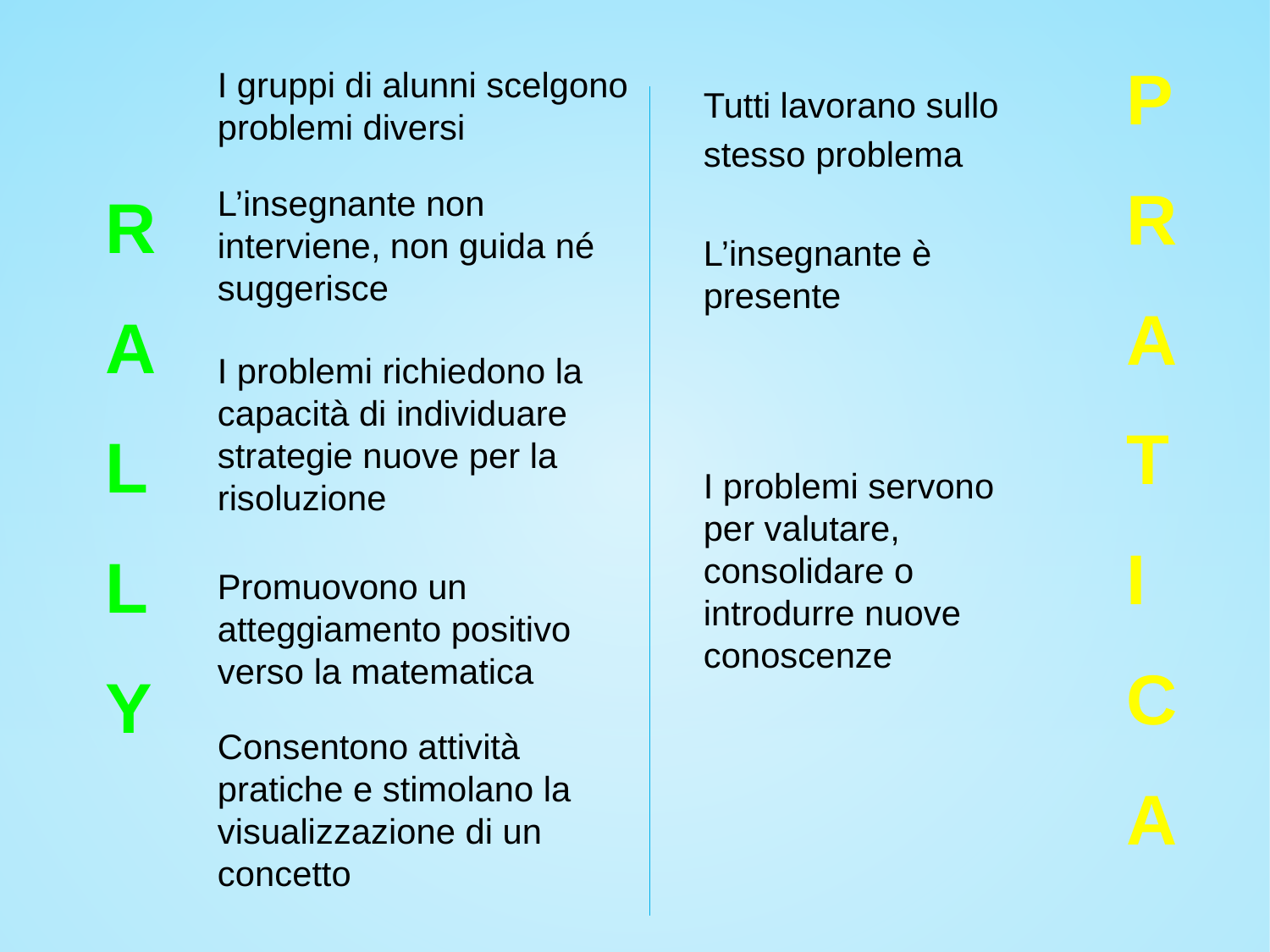

P
R
A
T
I
C
A
I gruppi di alunni scelgono problemi diversi

L’insegnante non interviene, non guida né suggerisce

I problemi richiedono la capacità di individuare strategie nuove per la risoluzione

Promuovono un atteggiamento positivo verso la matematica

Consentono attività pratiche e stimolano la visualizzazione di un concetto
Tutti lavorano sullo
stesso problema

L’insegnante è presente

I problemi servono per valutare, consolidare o introdurre nuove conoscenze
R
A
L
L
Y